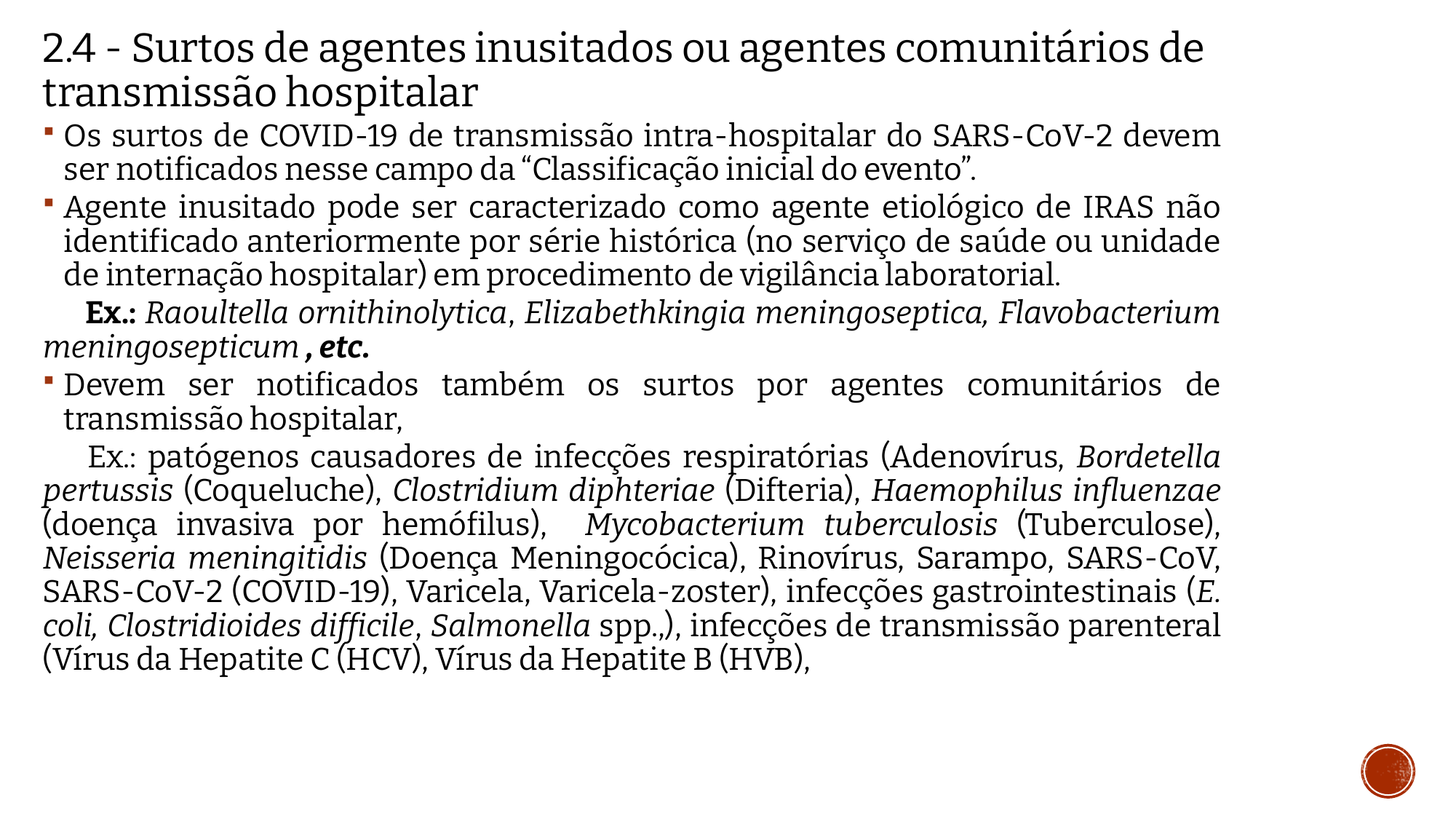

2.4 - Surtos de agentes inusitados ou agentes comunitários de transmissão hospitalar
Os surtos de COVID-19 de transmissão intra-hospitalar do SARS-CoV-2 devem ser notificados nesse campo da “Classificação inicial do evento”.
Agente inusitado pode ser caracterizado como agente etiológico de IRAS não identificado anteriormente por série histórica (no serviço de saúde ou unidade de internação hospitalar) em procedimento de vigilância laboratorial.
     Ex.: Raoultella ornithinolytica, Elizabethkingia meningoseptica, Flavobacterium meningosepticum , etc.
Devem ser notificados também os surtos por agentes comunitários de transmissão hospitalar,
    Ex.: patógenos causadores de infecções respiratórias (Adenovírus, Bordetella pertussis (Coqueluche), Clostridium diphteriae (Difteria), Haemophilus influenzae (doença invasiva por hemófilus),  Mycobacterium tuberculosis (Tuberculose), Neisseria meningitidis (Doença Meningocócica), Rinovírus, Sarampo, SARS-CoV, SARS-CoV-2 (COVID-19), Varicela, Varicela-zoster), infecções gastrointestinais (E. coli, Clostridioides difficile, Salmonella spp.,), infecções de transmissão parenteral (Vírus da Hepatite C (HCV), Vírus da Hepatite B (HVB),